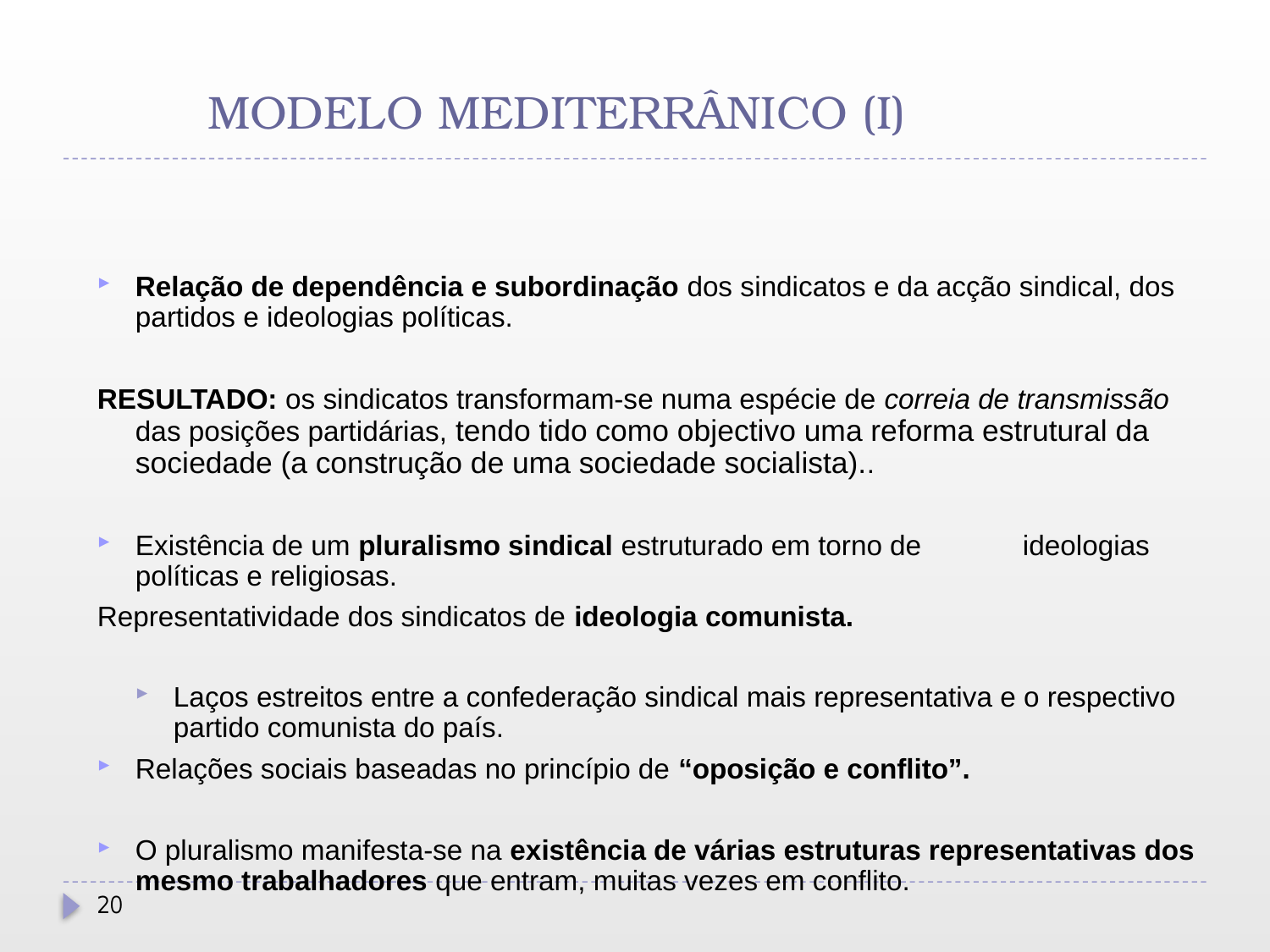

# MODELO MEDITERRÂNICO (I)
Relação de dependência e subordinação dos sindicatos e da acção sindical, dos partidos e ideologias políticas.

RESULTADO: os sindicatos transformam-se numa espécie de correia de transmissão das posições partidárias, tendo tido como objectivo uma reforma estrutural da sociedade (a construção de uma sociedade socialista)..

Existência de um pluralismo sindical estruturado em torno de             ideologias políticas e religiosas.
Representatividade dos sindicatos de ideologia comunista.

Laços estreitos entre a confederação sindical mais representativa e o respectivo partido comunista do país.
Relações sociais baseadas no princípio de “oposição e conflito”.

O pluralismo manifesta-se na existência de várias estruturas representativas dos mesmo trabalhadores que entram, muitas vezes em conflito.

20